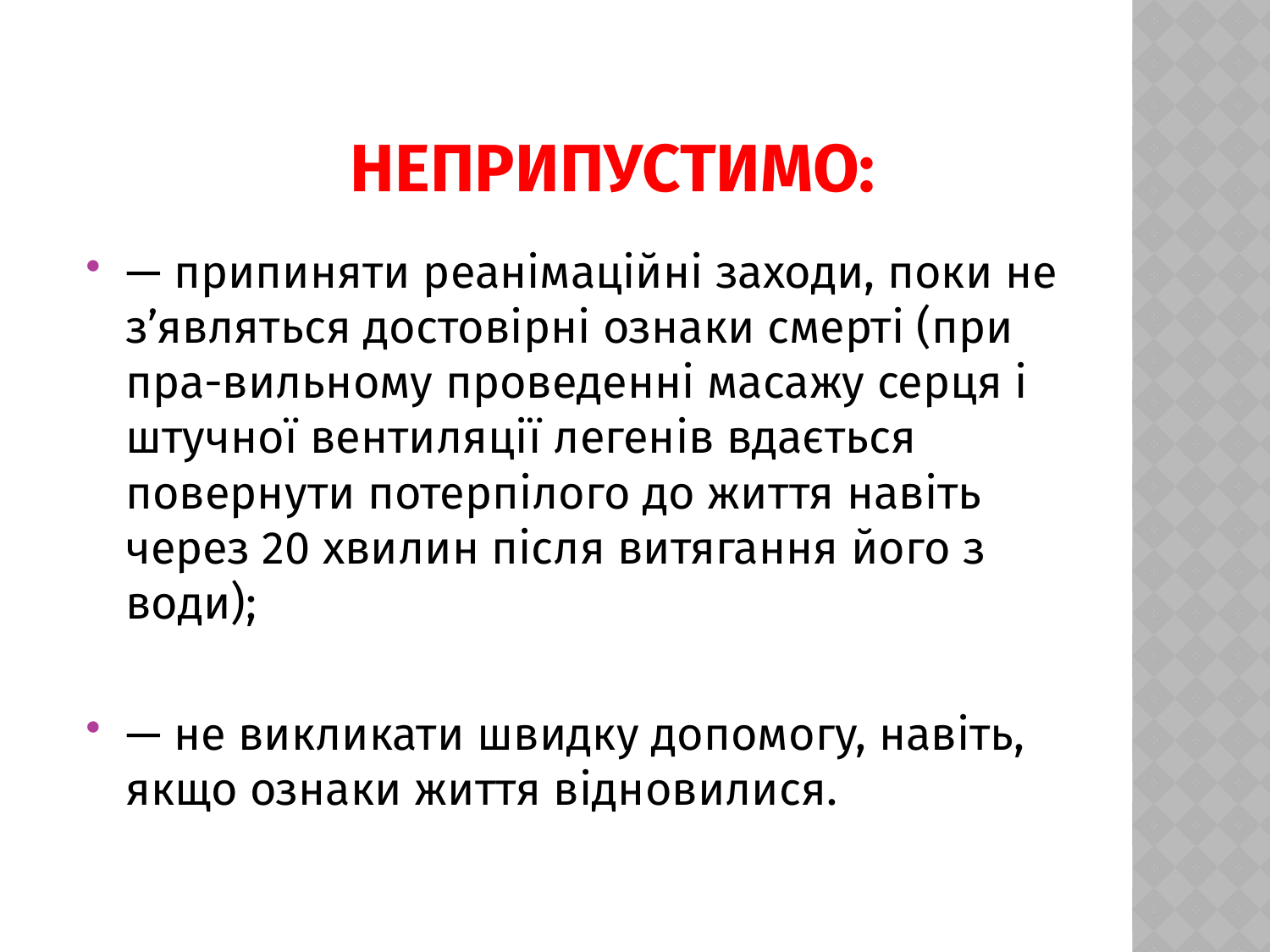

# Неприпустимо:
— припиняти реанімаційні заходи, поки не з’являться достовірні ознаки смерті (при пра-вильному проведенні масажу серця і штучної вентиляції легенів вдається повернути потерпілого до життя навіть через 20 хвилин після витягання його з води);

— не викликати швидку допомогу, навіть, якщо ознаки життя відновилися.